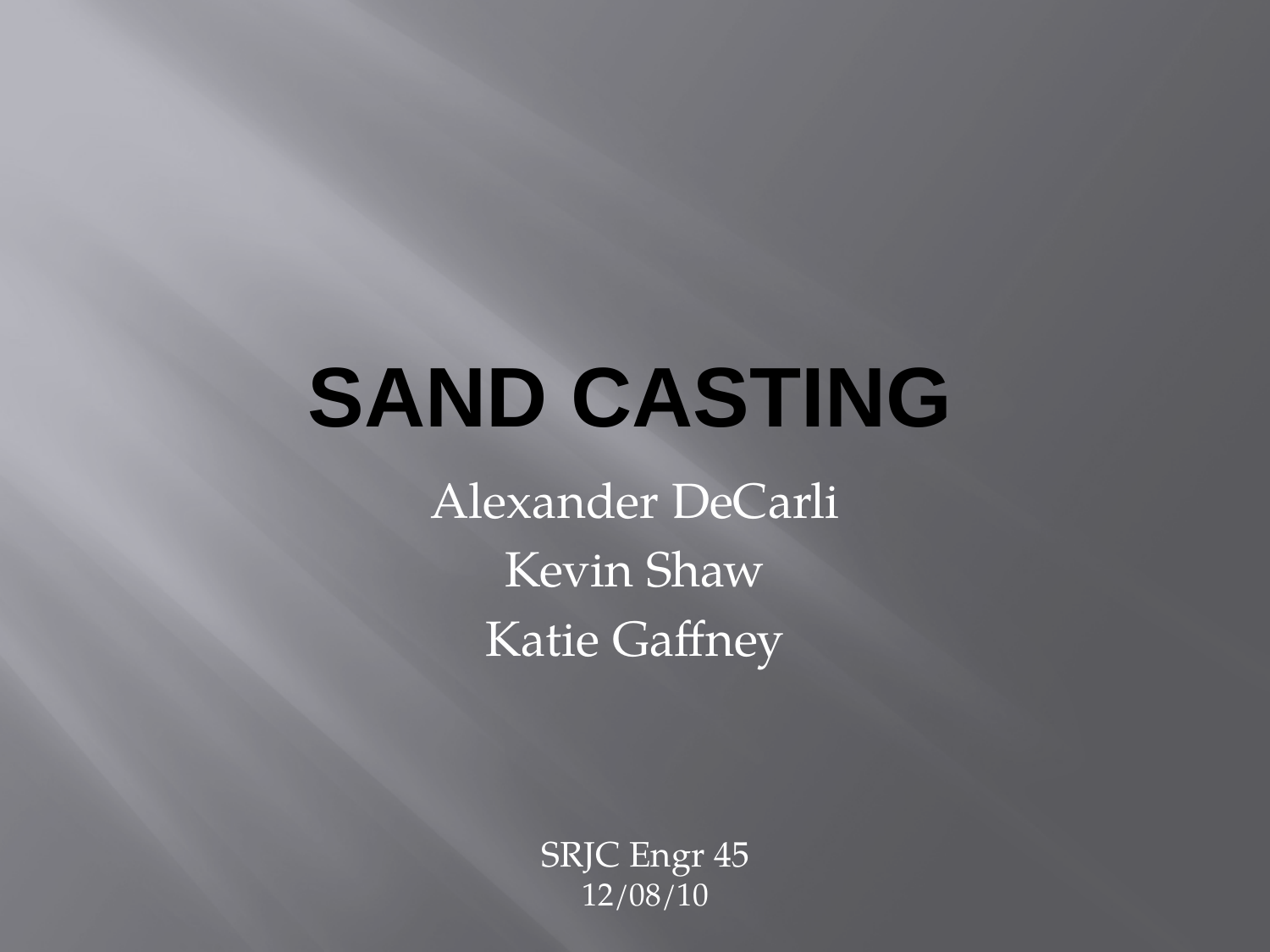

# Sand Casting
Alexander DeCarli
Kevin Shaw
Katie Gaffney
SRJC Engr 45
12/08/10